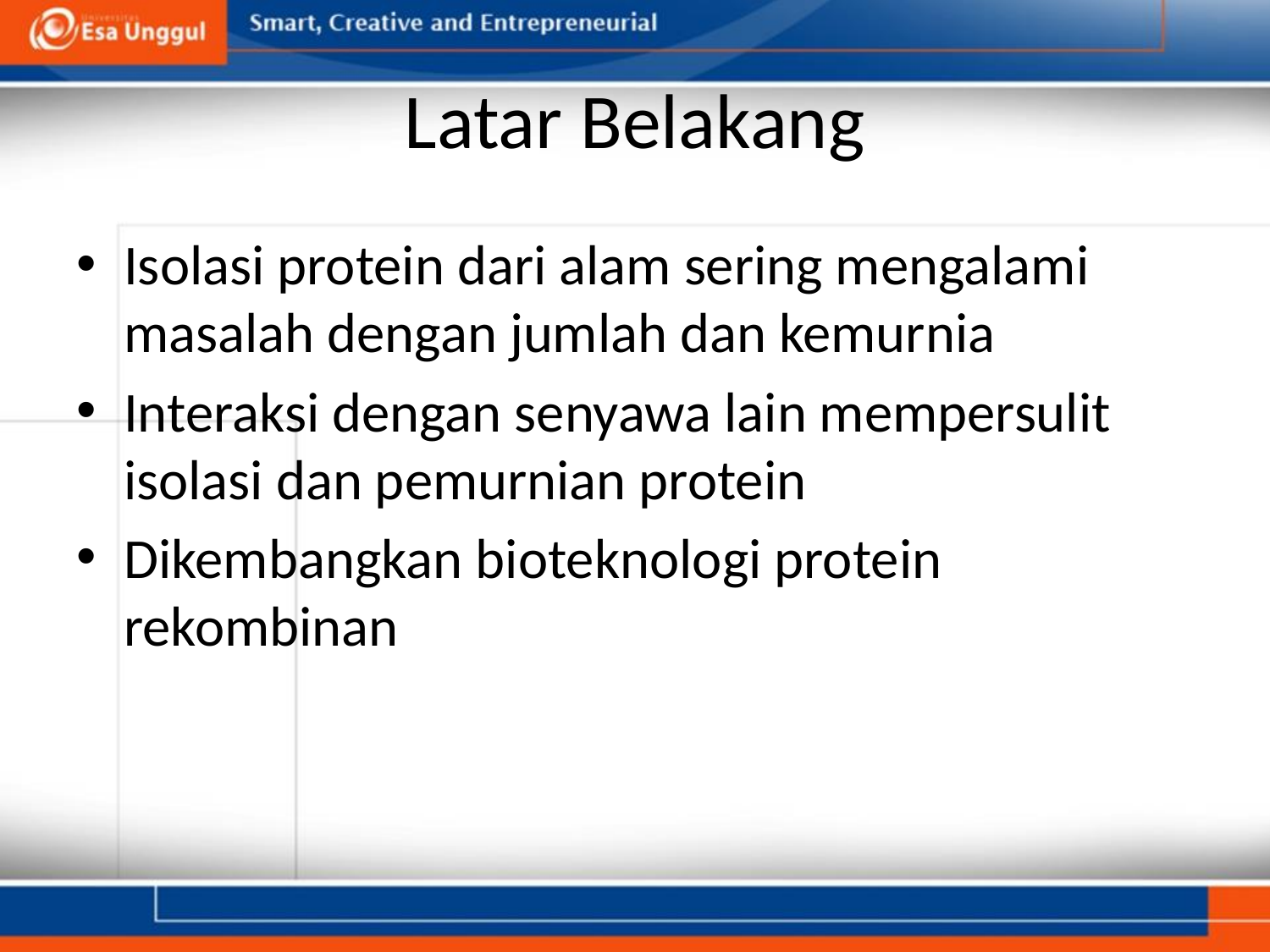

# Latar Belakang
Isolasi protein dari alam sering mengalami masalah dengan jumlah dan kemurnia
Interaksi dengan senyawa lain mempersulit isolasi dan pemurnian protein
Dikembangkan bioteknologi protein rekombinan